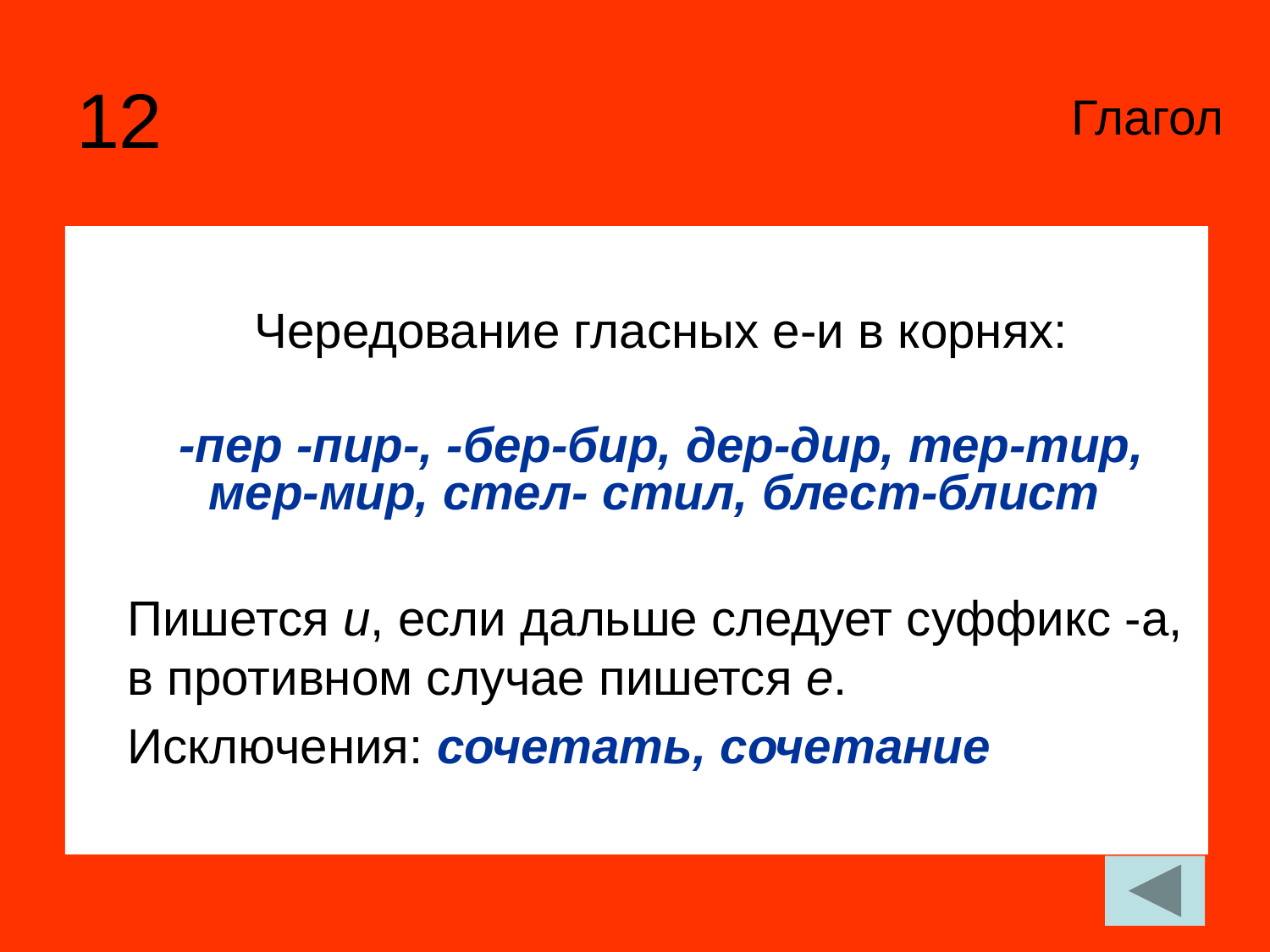

Глагол
12

Чередование гласных е-и в корнях:

-пер -пир-, -бер-бир, дер-дир, тер-тир, мер-мир, стел- стил, блест-блист

Пишется и, если дальше следует суффикс -а, в противном случае пишется е.
Исключения: сочетать, сочетание